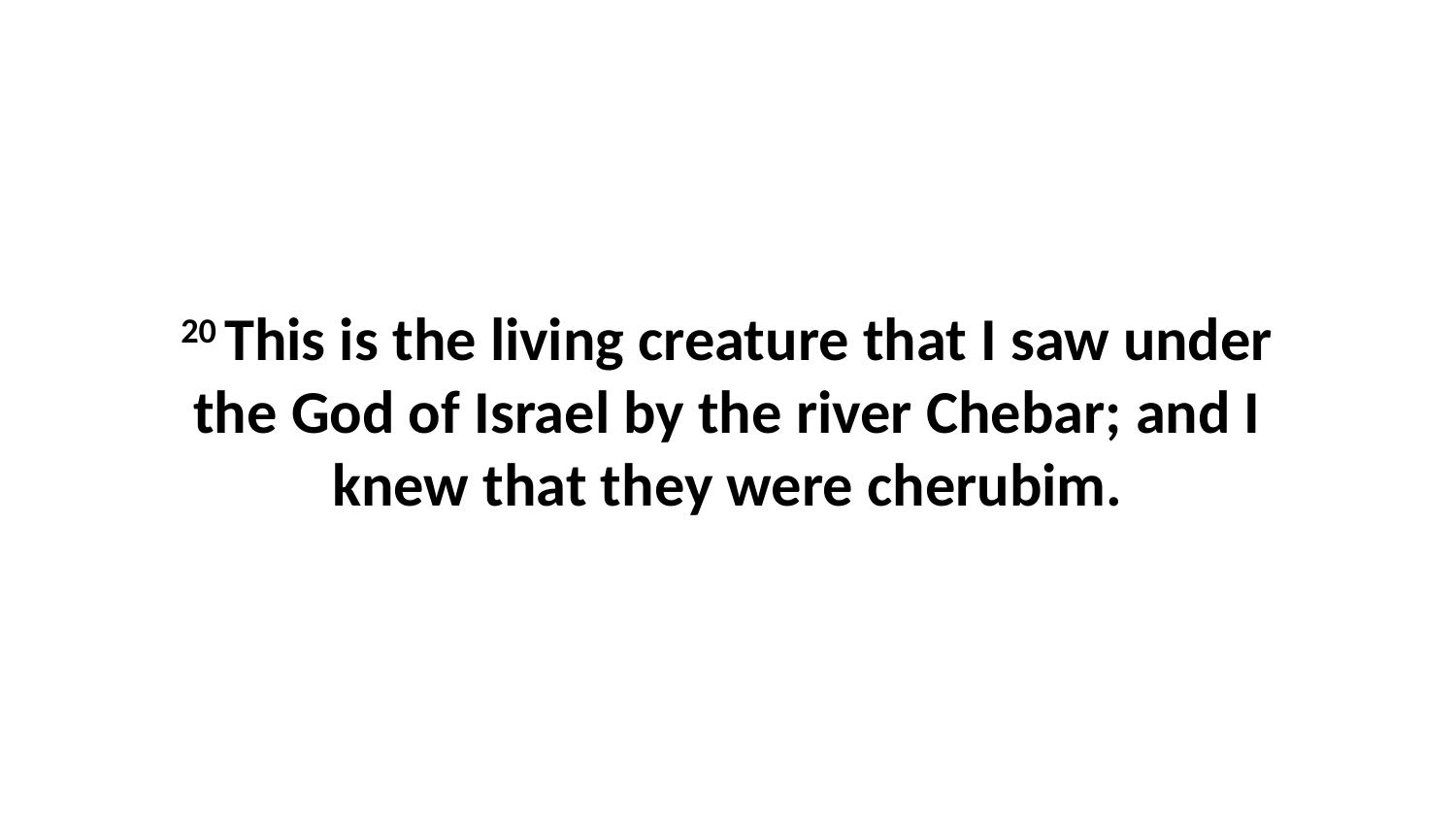

20 This is the living creature that I saw under the God of Israel by the river Chebar; and I knew that they were cherubim.